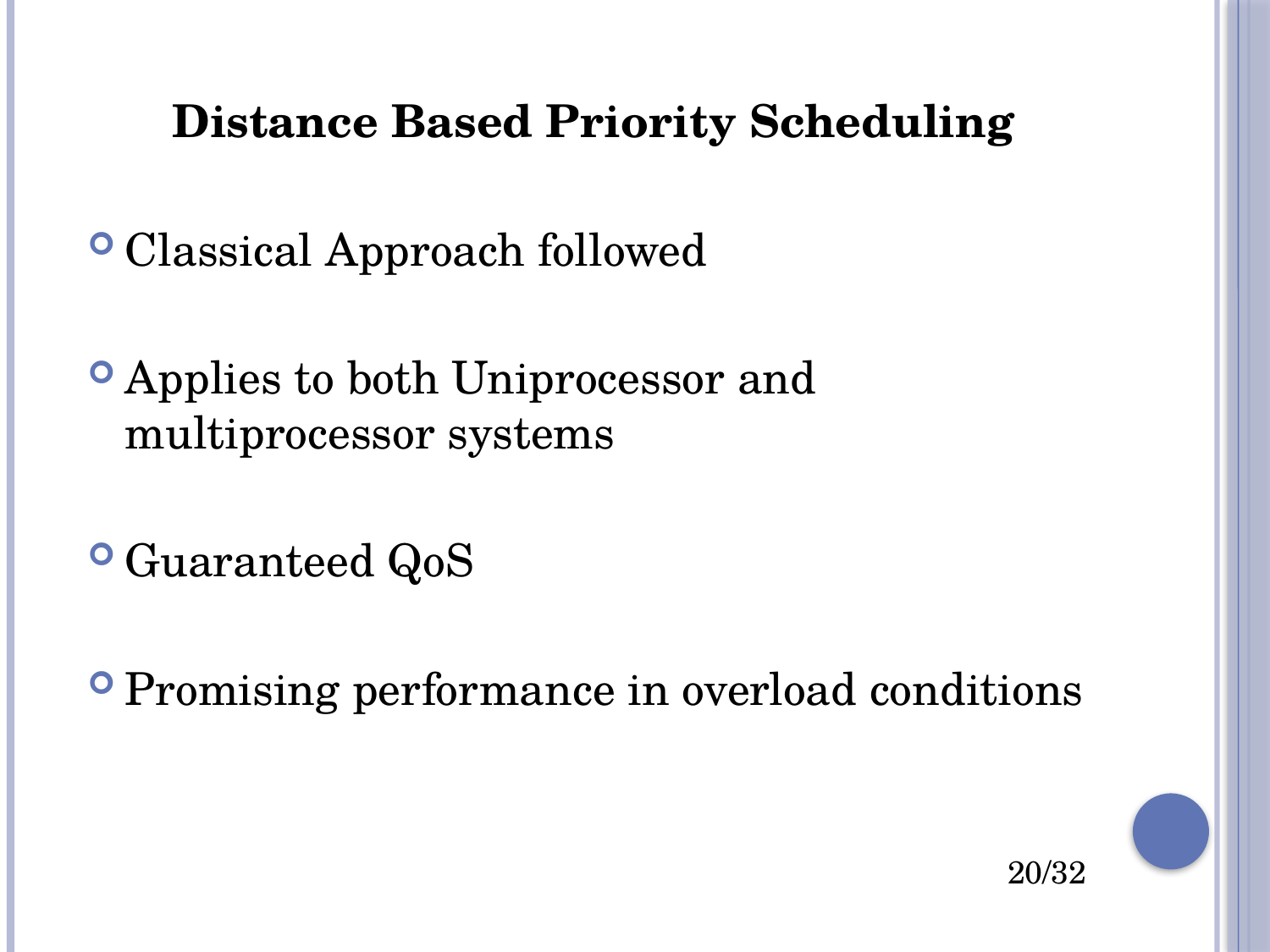

Distance Based Priority Scheduling

Classical Approach followed

Applies to both Uniprocessor and multiprocessor systems

Guaranteed QoS

Promising performance in overload conditions

20/32